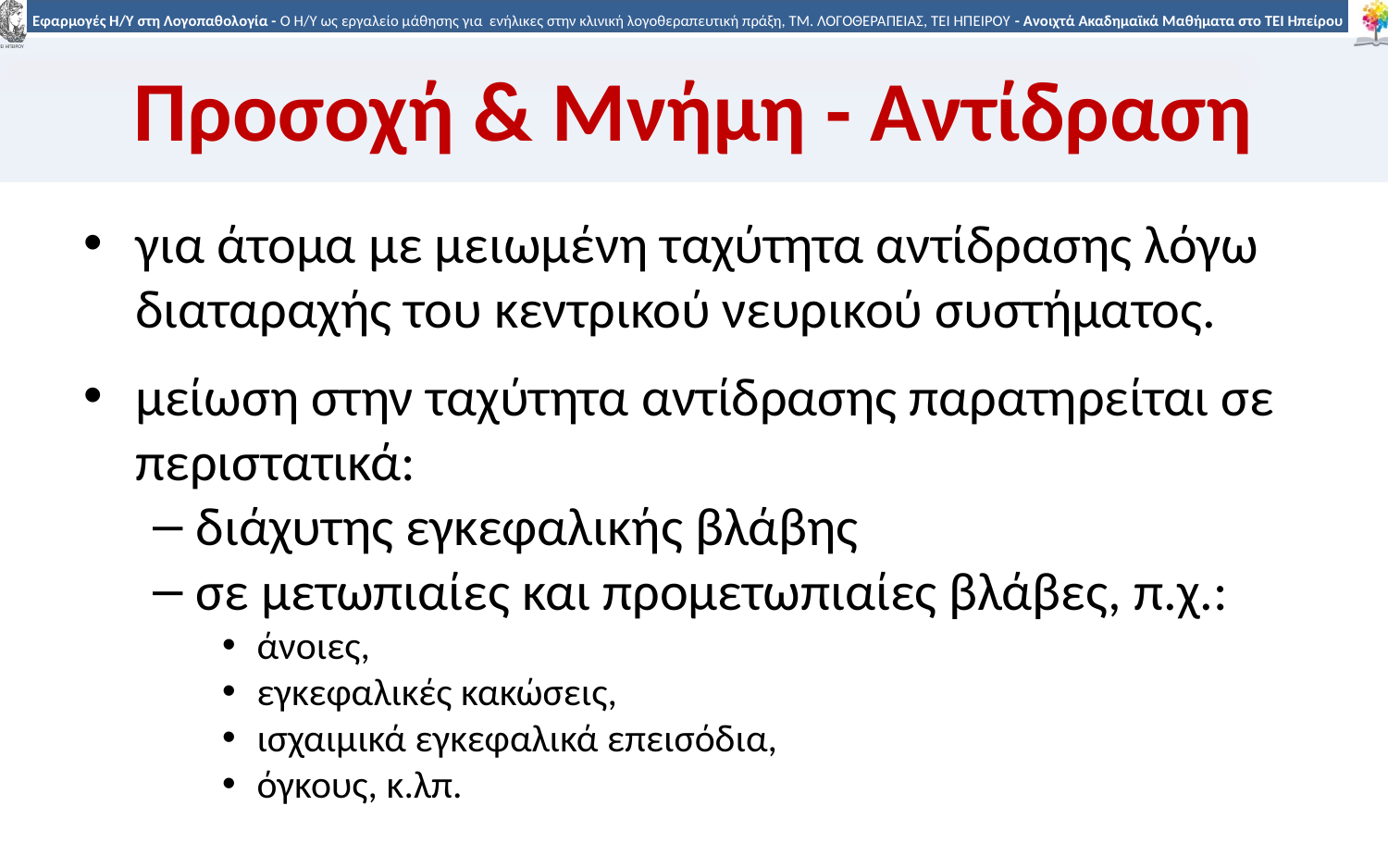

# Προσοχή & Μνήμη - Αντίδραση
για άτομα με μειωμένη ταχύτητα αντίδρασης λόγω διαταραχής του κεντρικού νευρικού συστήματος.
μείωση στην ταχύτητα αντίδρασης παρατηρείται σε περιστατικά:
διάχυτης εγκεφαλικής βλάβης
σε μετωπιαίες και προμετωπιαίες βλάβες, π.χ.:
άνοιες,
εγκεφαλικές κακώσεις,
ισχαιμικά εγκεφαλικά επεισόδια,
όγκους, κ.λπ.